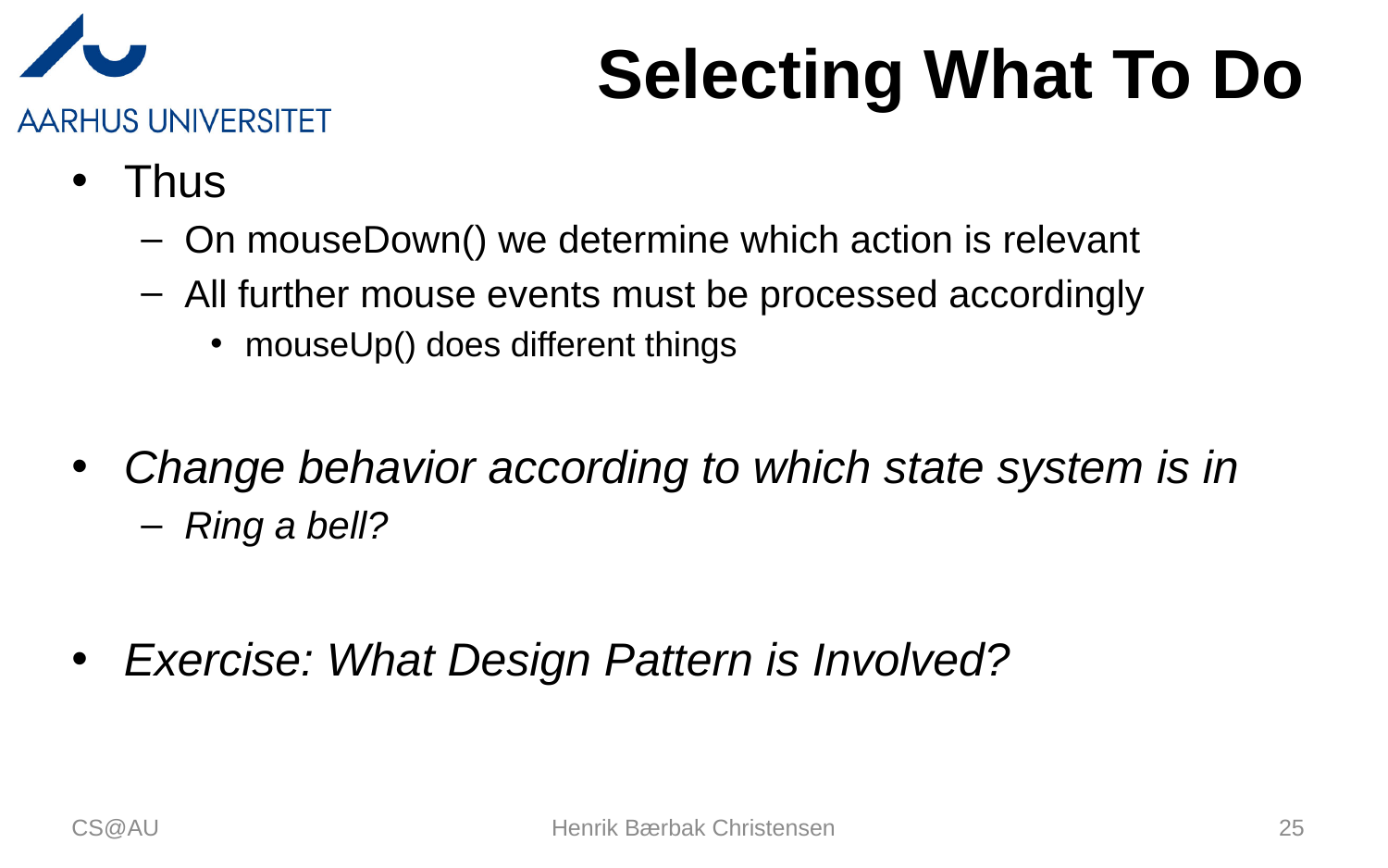

# Selecting What To Do
Thus
On mouseDown() we determine which action is relevant
All further mouse events must be processed accordingly
mouseUp() does different things

Change behavior according to which state system is in
Ring a bell?

Exercise: What Design Pattern is Involved?
CS@AU
Henrik Bærbak Christensen
25